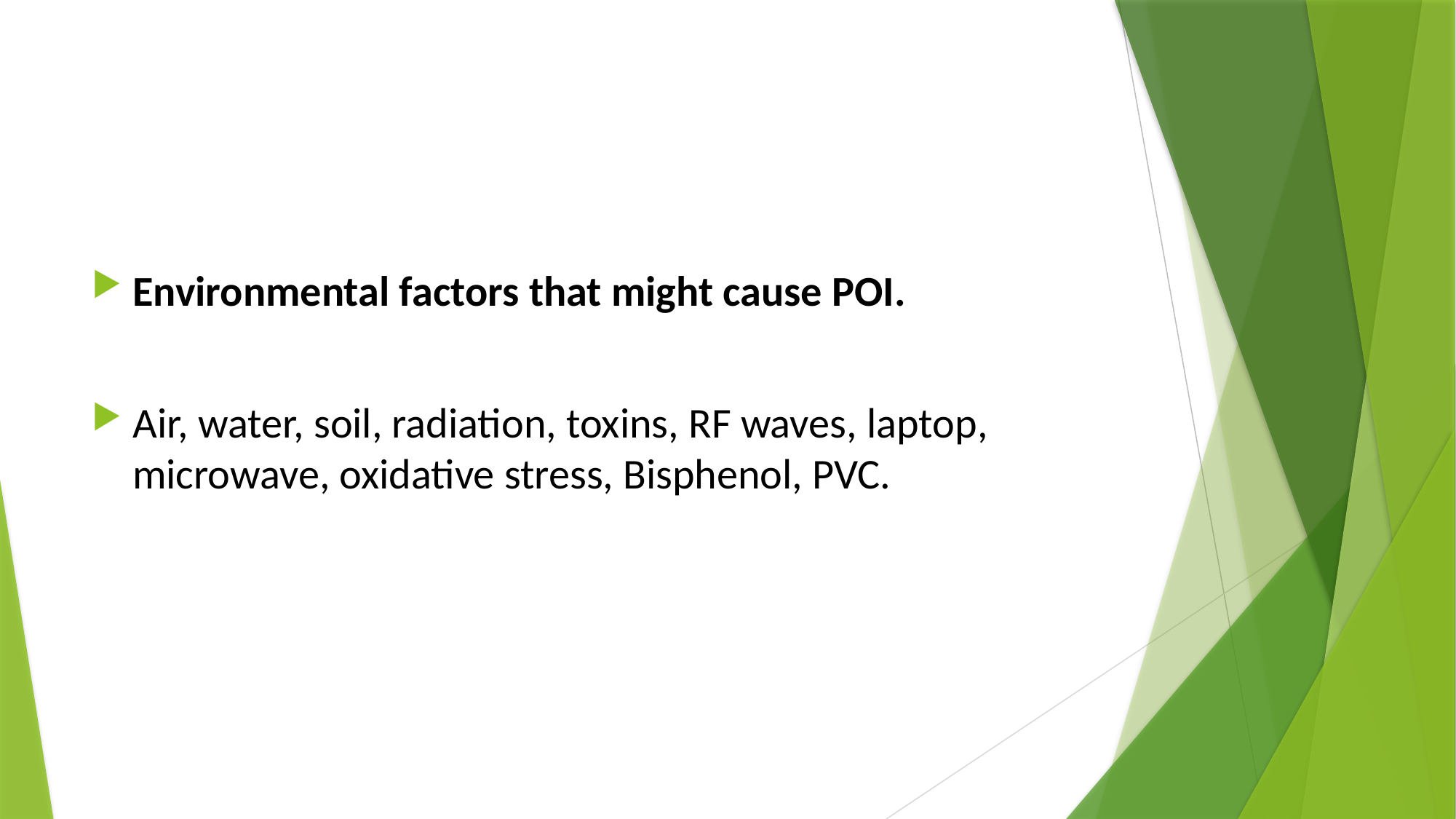

#
Environmental factors that might cause POI.

Air, water, soil, radiation, toxins, RF waves, laptop, microwave, oxidative stress, Bisphenol, PVC.